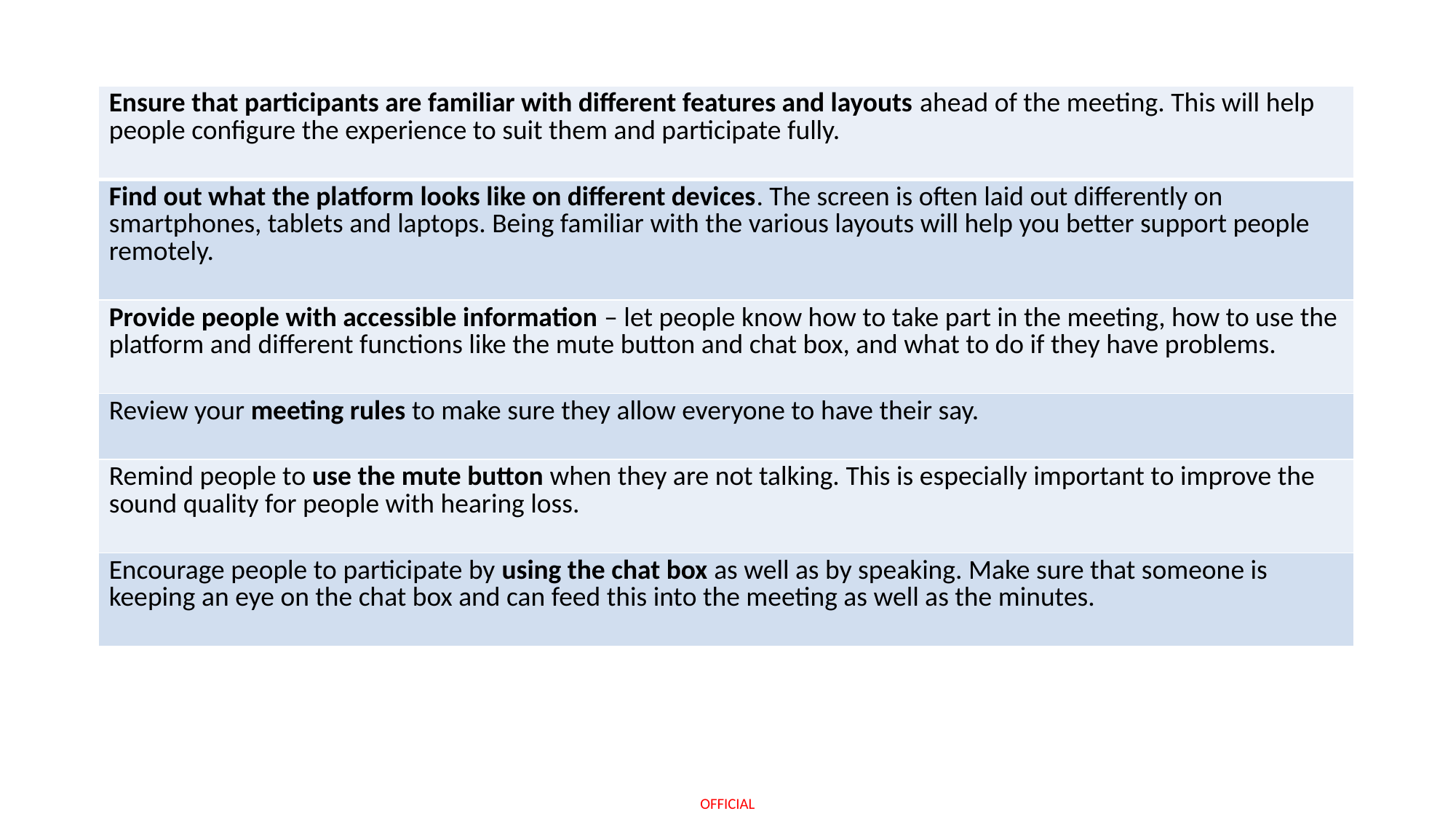

| Ensure that participants are familiar with different features and layouts ahead of the meeting. This will help people configure the experience to suit them and participate fully. |
| --- |
| Find out what the platform looks like on different devices. The screen is often laid out differently on smartphones, tablets and laptops. Being familiar with the various layouts will help you better support people remotely. |
| Provide people with accessible information – let people know how to take part in the meeting, how to use the platform and different functions like the mute button and chat box, and what to do if they have problems. |
| Review your meeting rules to make sure they allow everyone to have their say. |
| Remind people to use the mute button when they are not talking. This is especially important to improve the sound quality for people with hearing loss. |
| Encourage people to participate by using the chat box as well as by speaking. Make sure that someone is keeping an eye on the chat box and can feed this into the meeting as well as the minutes. |